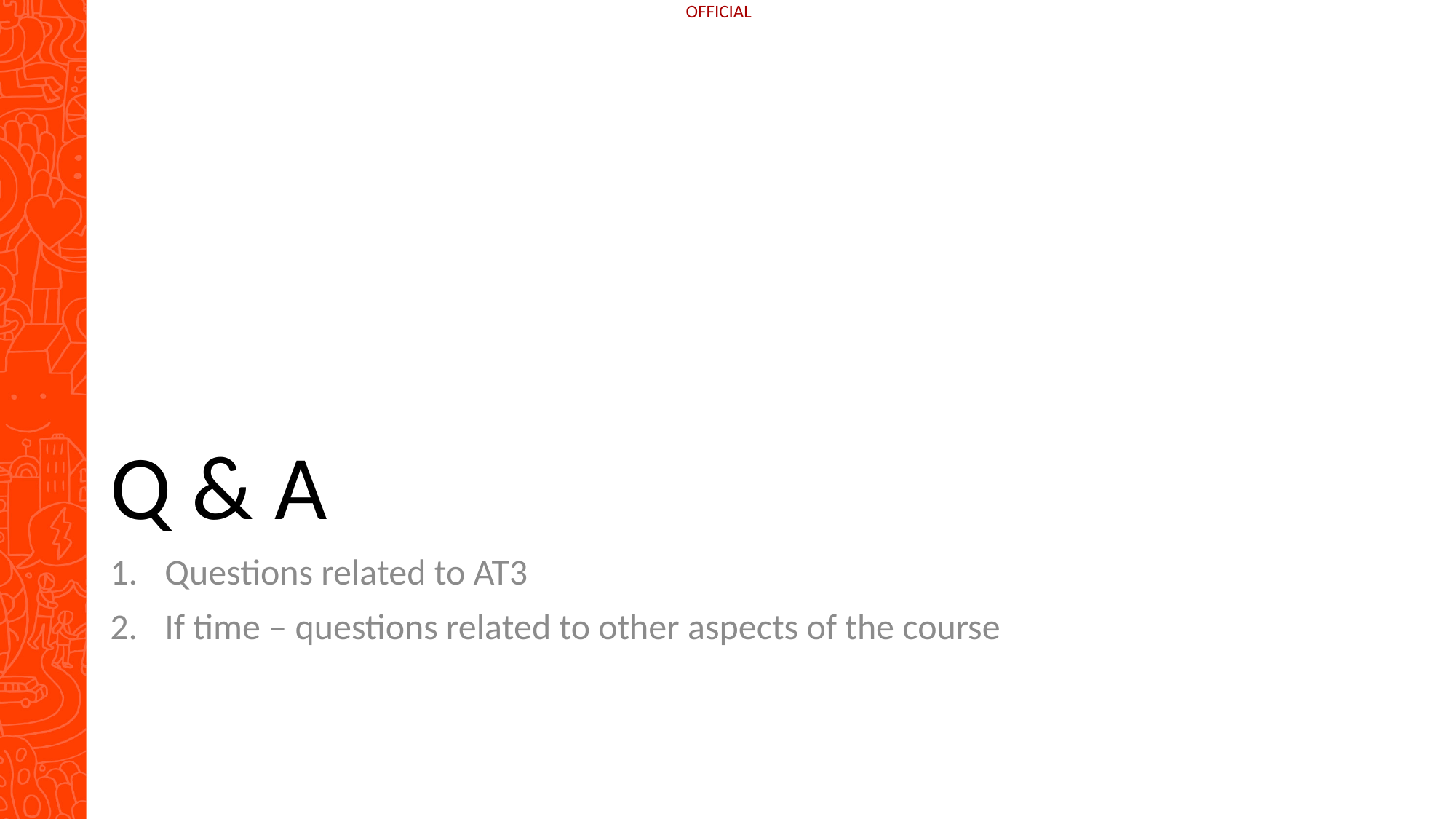

# Q & A
Questions related to AT3
If time – questions related to other aspects of the course